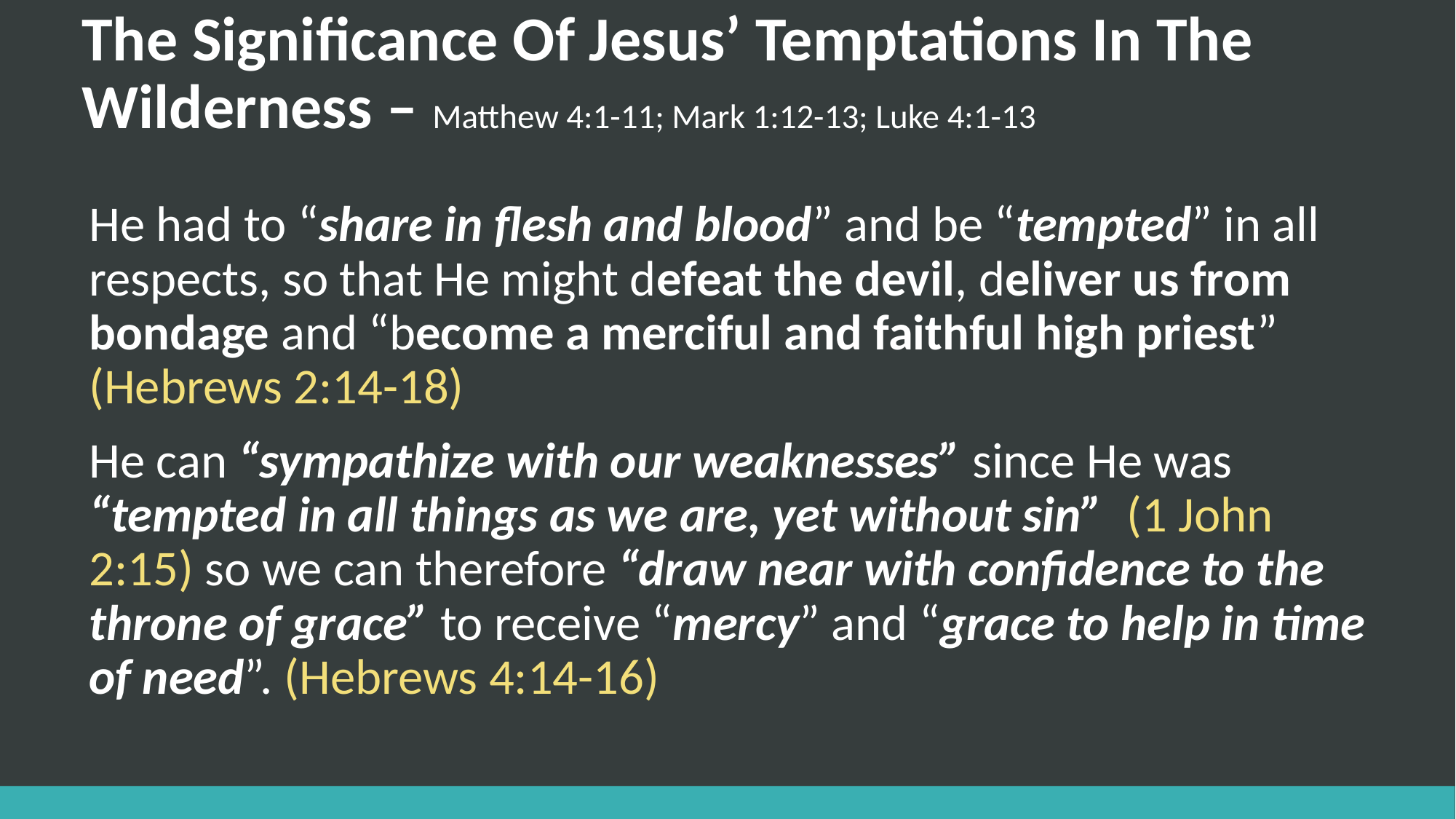

# The Significance Of Jesus’ Temptations In The Wilderness – Matthew 4:1-11; Mark 1:12-13; Luke 4:1-13
He had to “share in flesh and blood” and be “tempted” in all respects, so that He might defeat the devil, deliver us from bondage and “become a merciful and faithful high priest” (Hebrews 2:14-18)
He can “sympathize with our weaknesses” since He was “tempted in all things as we are, yet without sin”  (1 John 2:15) so we can therefore “draw near with confidence to the throne of grace” to receive “mercy” and “grace to help in time of need”. (Hebrews 4:14-16)